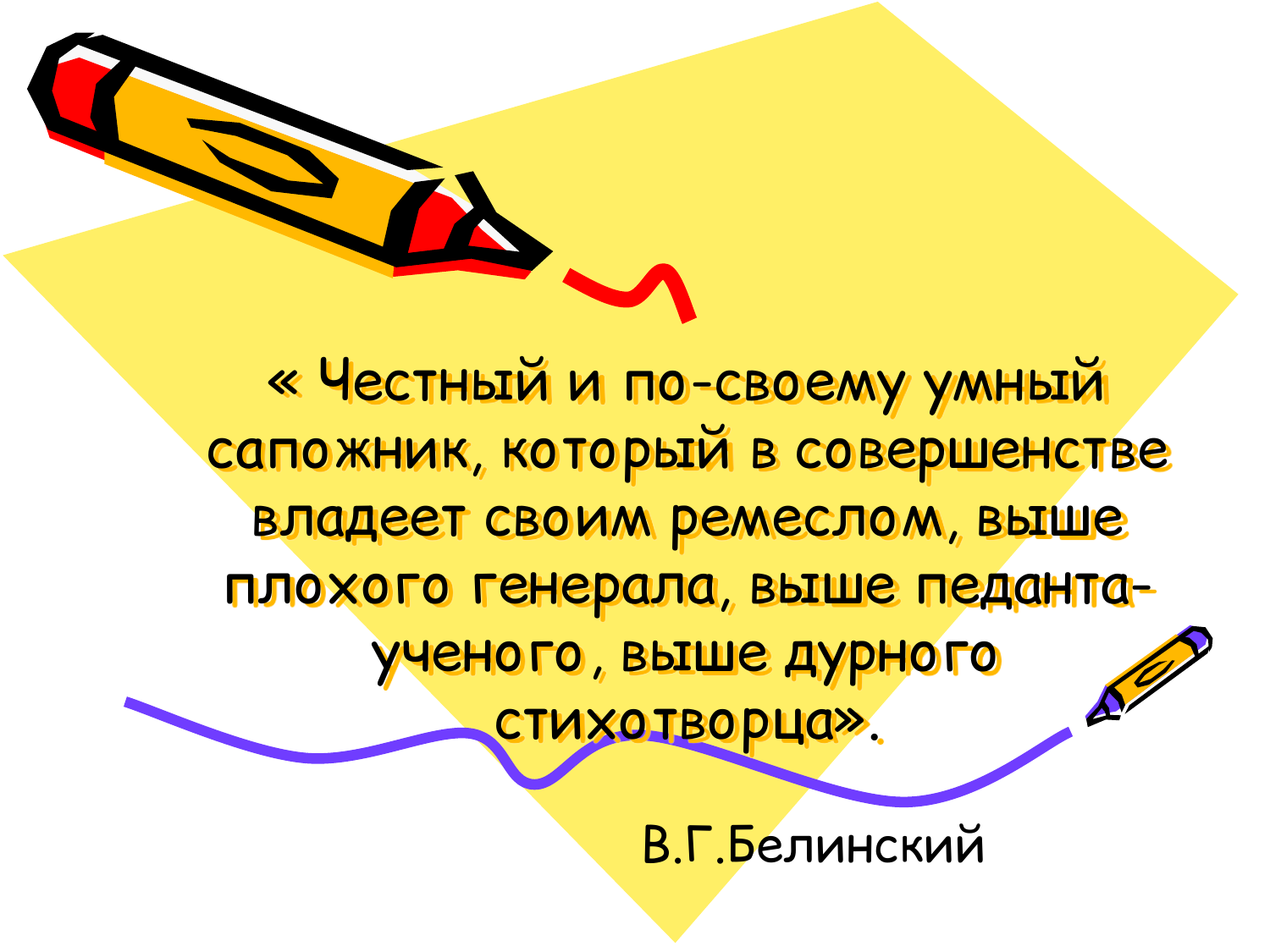

# « Честный и по-своему умный сапожник, который в совершенстве владеет своим ремеслом, выше плохого генерала, выше педанта-ученого, выше дурного стихотворца».
В.Г.Белинский